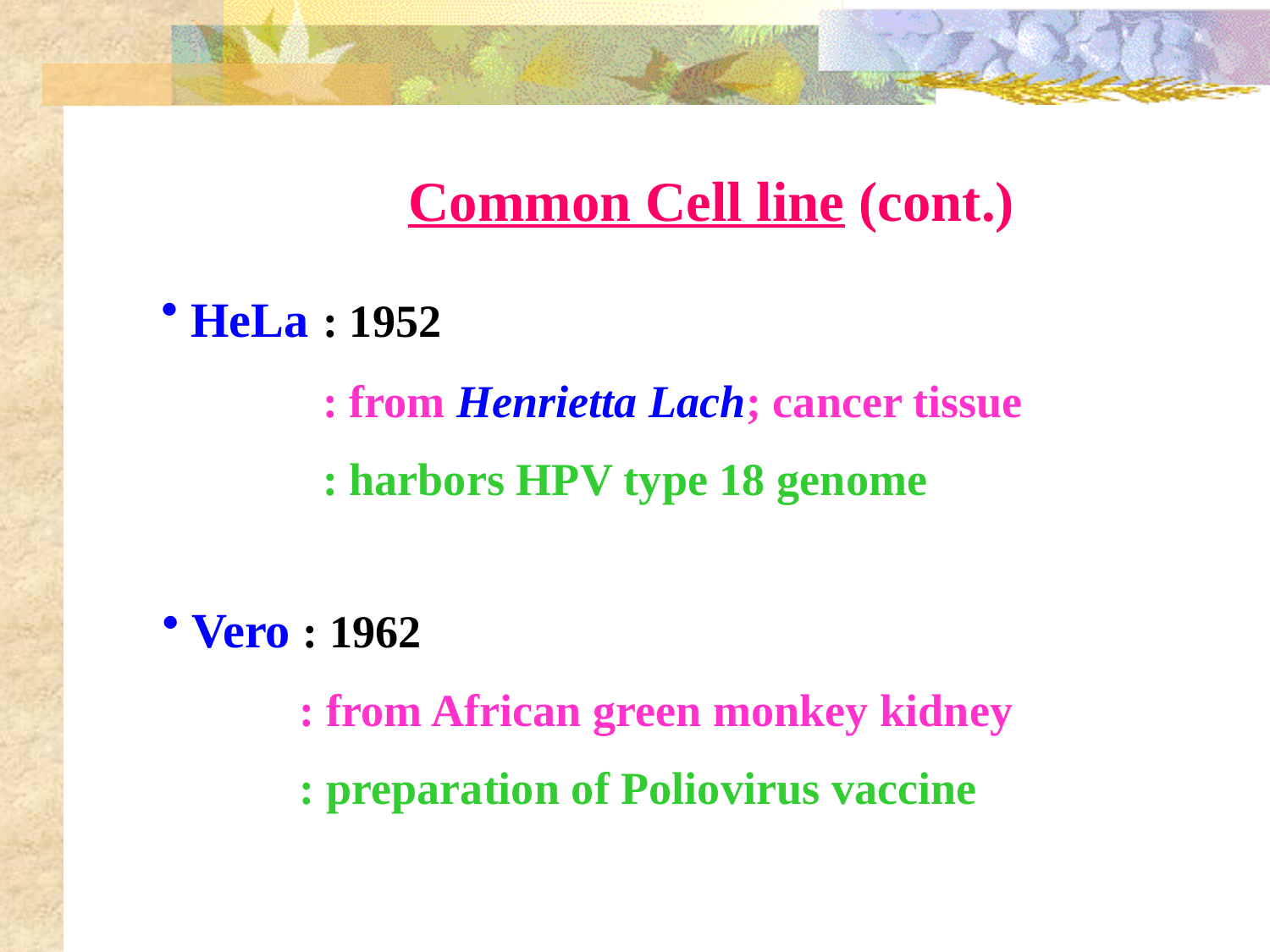

Common Cell line (cont.)
 HeLa : 1952
	   : from Henrietta Lach; cancer tissue
	   : harbors HPV type 18 genome
 Vero : 1962
            : from African green monkey kidney
            : preparation of Poliovirus vaccine